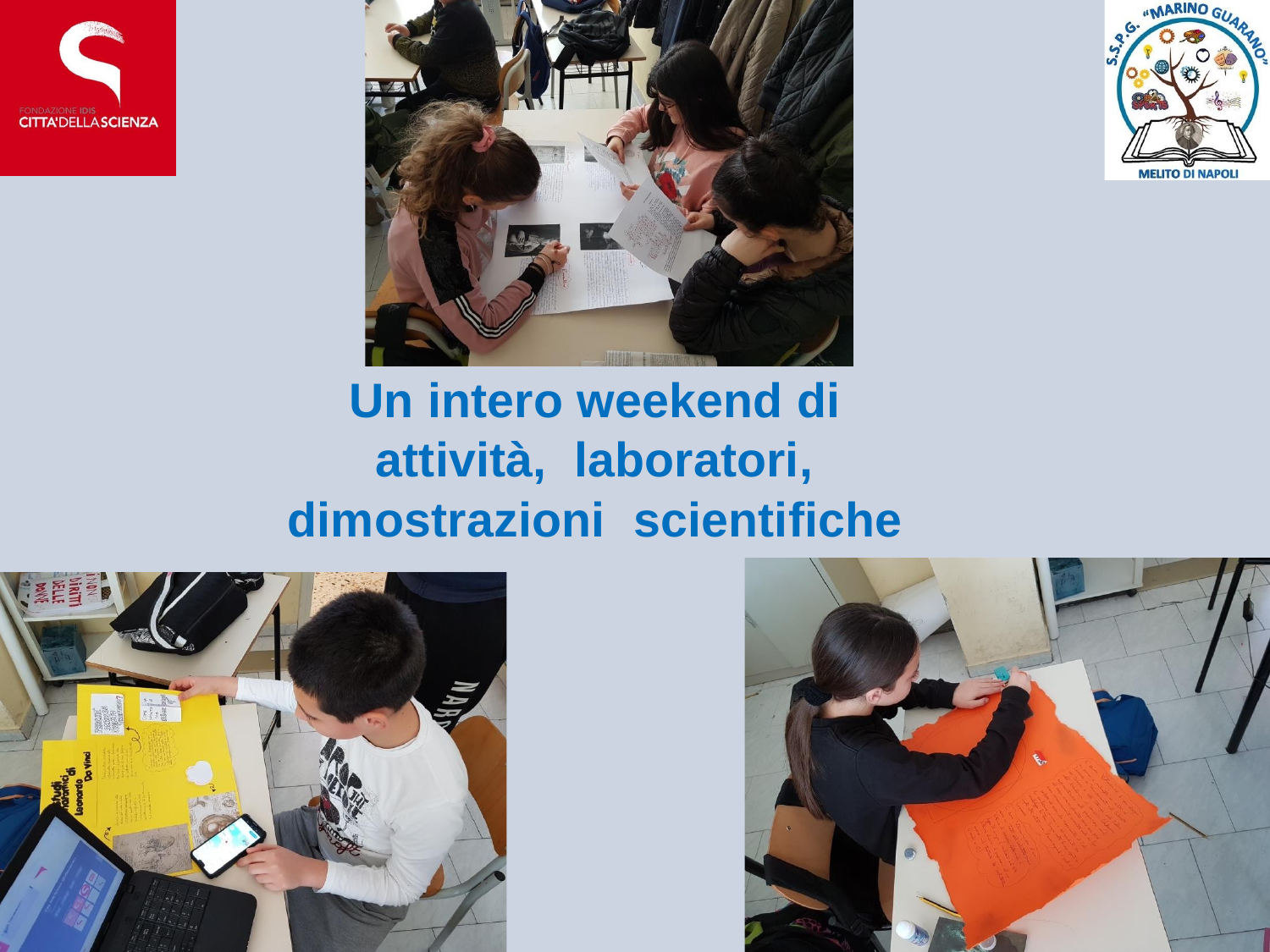

# Un intero weekend di attività,  laboratori, dimostrazioni  scientifiche